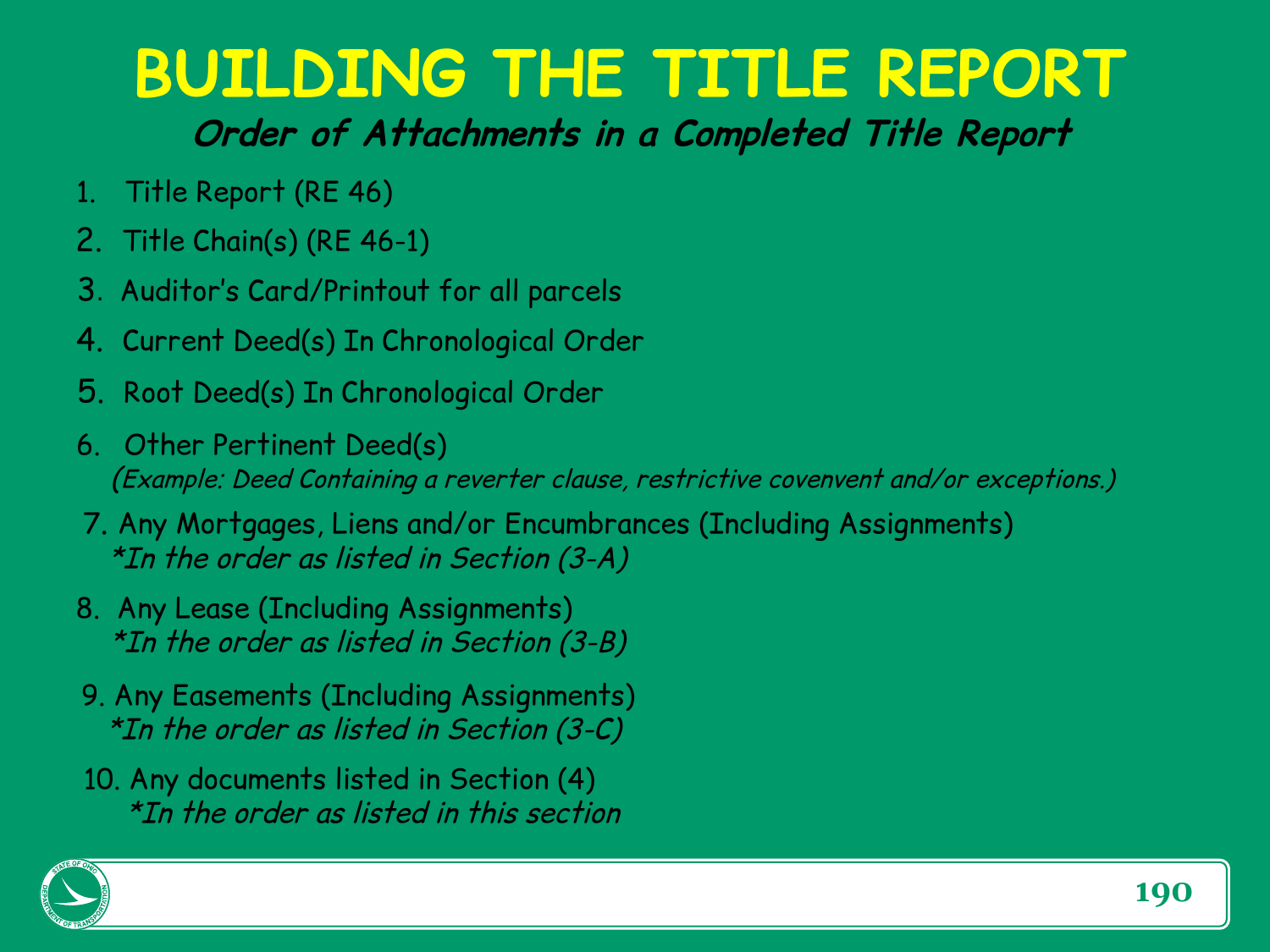

BUILDING THE TITLE REPORT
Order of Attachments in a Completed Title Report
Title Report (RE 46)
2.  Title Chain(s) (RE 46-1)
3.  Auditor’s Card/Printout for all parcels
4.  Current Deed(s) In Chronological Order
5.  Root Deed(s) In Chronological Order
Other Pertinent Deed(s)
    (Example: Deed Containing a reverter clause, restrictive covenvent and/or exceptions.)
7. Any Mortgages, Liens and/or Encumbrances (Including Assignments)
   *In the order as listed in Section (3-A)
8.  Any Lease (Including Assignments)
    *In the order as listed in Section (3-B)
9. Any Easements (Including Assignments)
   *In the order as listed in Section (3-C)

10. Any documents listed in Section (4)
     *In the order as listed in this section